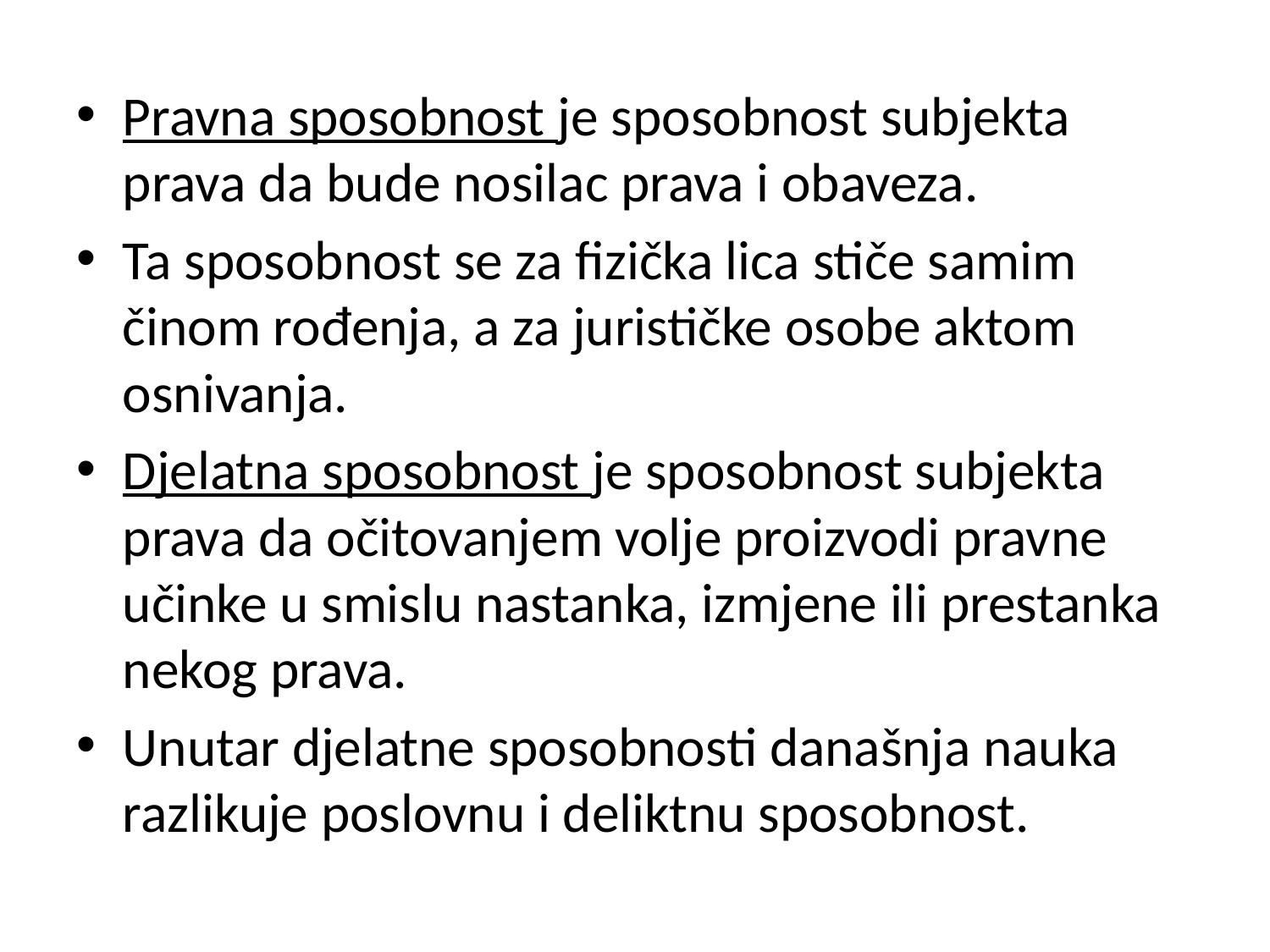

Pravna sposobnost je sposobnost subjekta prava da bude nosilac prava i obaveza.
Ta sposobnost se za fizička lica stiče samim činom rođenja, a za jurističke osobe aktom osnivanja.
Djelatna sposobnost je sposobnost subjekta prava da očitovanjem volje proizvodi pravne učinke u smislu nastanka, izmjene ili prestanka nekog prava.
Unutar djelatne sposobnosti današnja nauka razlikuje poslovnu i deliktnu sposobnost.